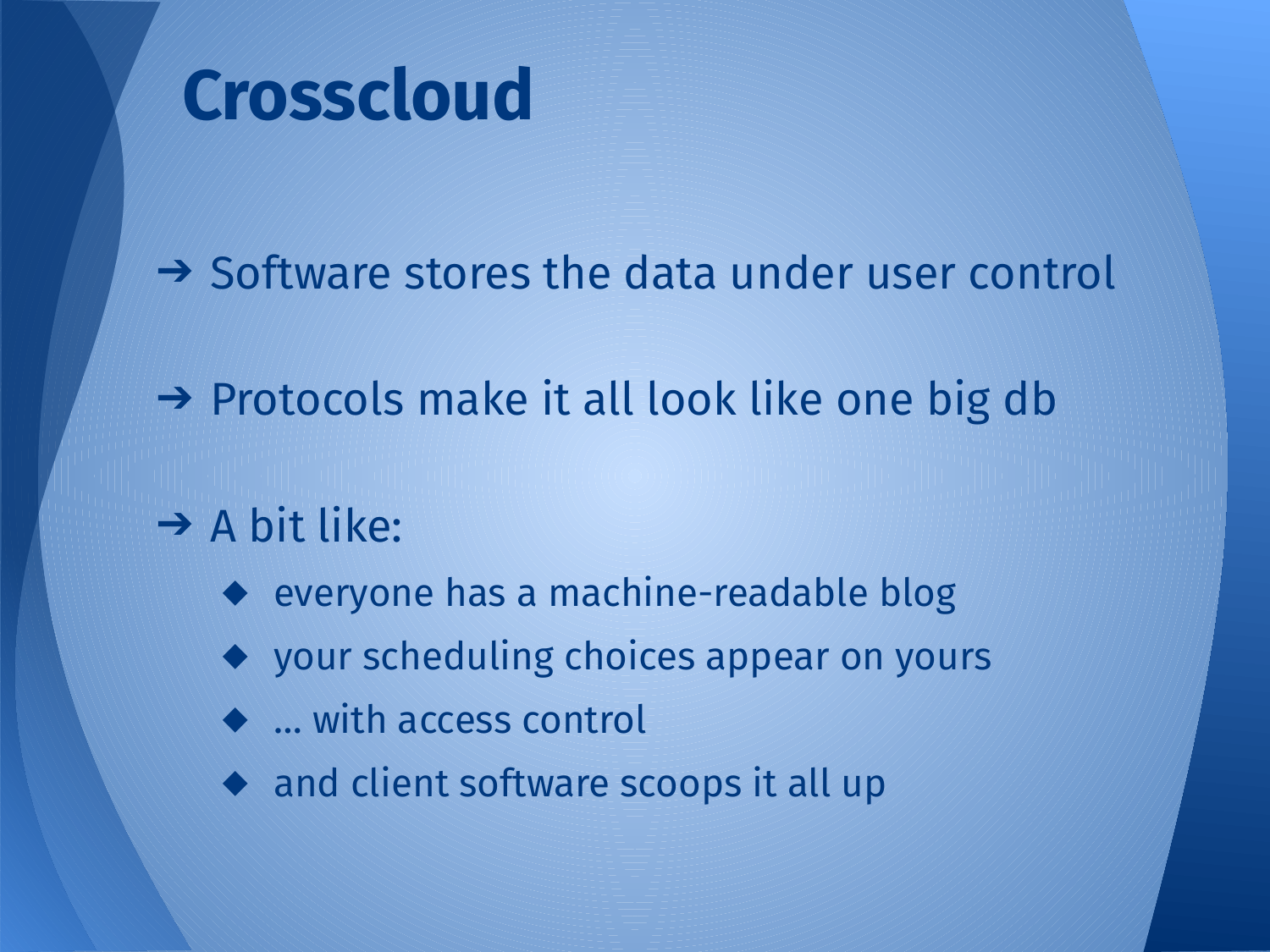

# Crosscloud
Software stores the data under user control

Protocols make it all look like one big db

A bit like:
everyone has a machine-readable blog
your scheduling choices appear on yours
… with access control
and client software scoops it all up